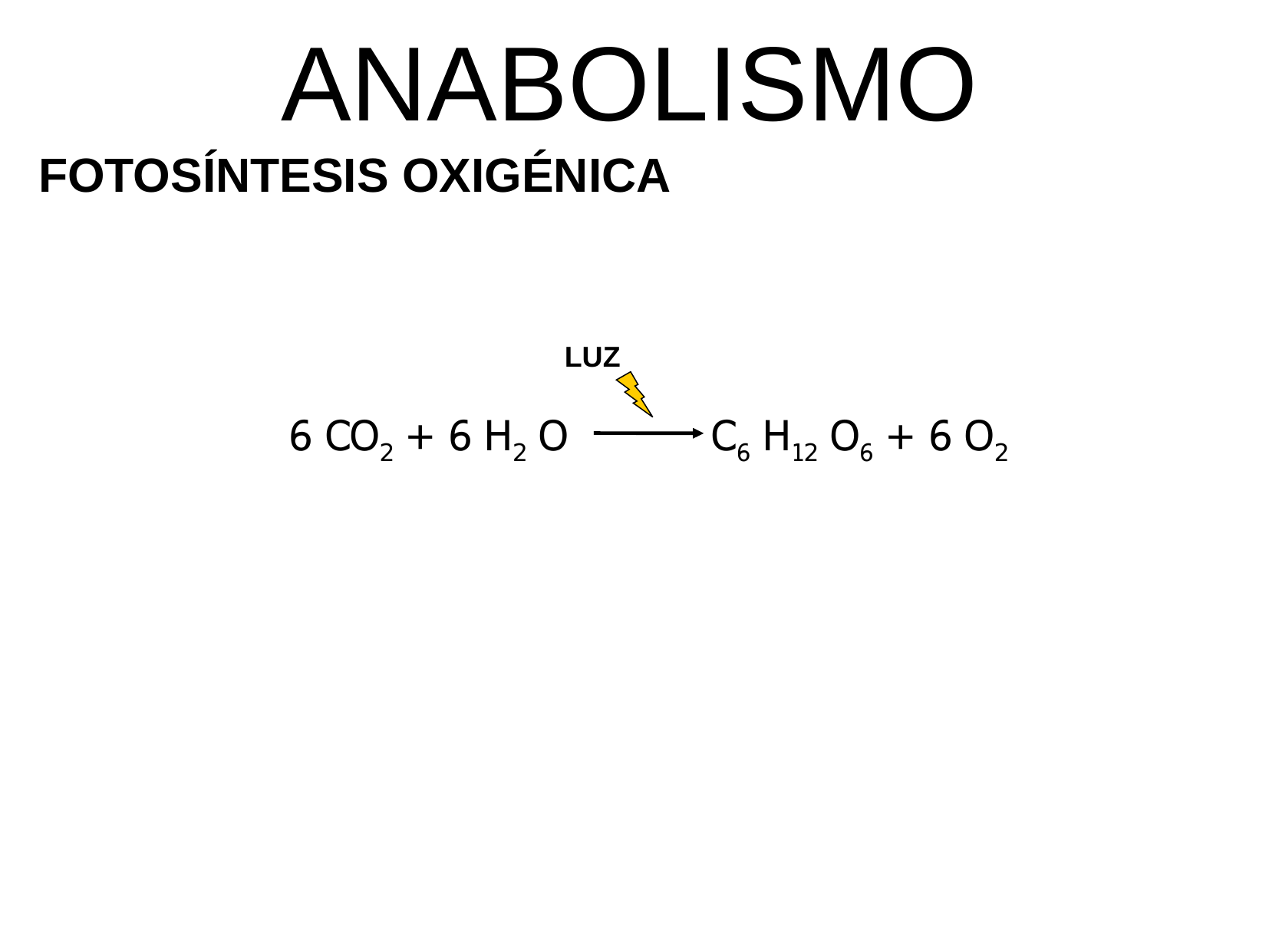

ANABOLISMO
FOTOSÍNTESIS OXIGÉNICA
LUZ

6 CO2 + 6 H2 O           C6 H12 O6 + 6 O2